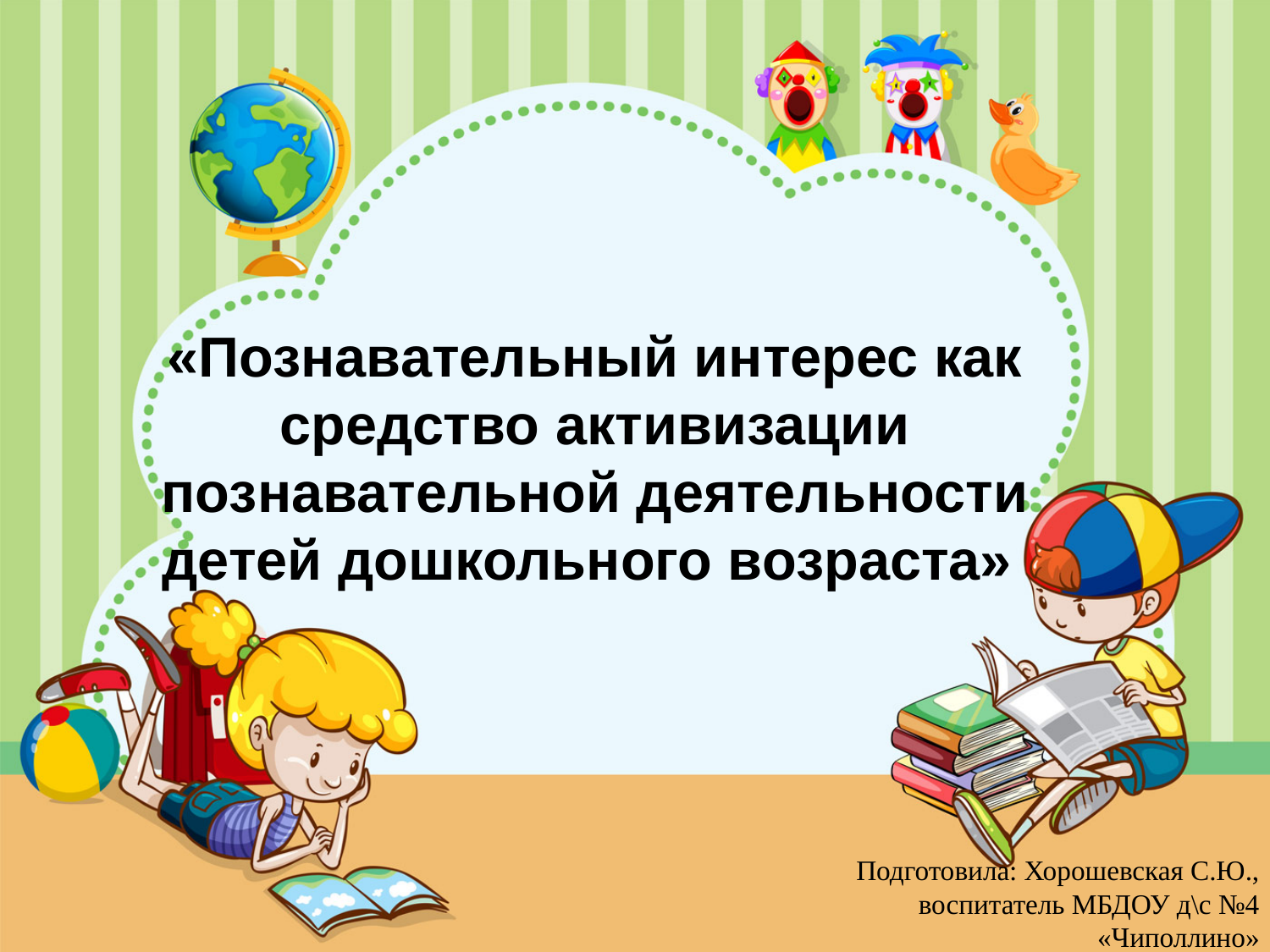

# «Познавательный интерес как средство активизации познавательной деятельности детей дошкольного возраста»
Подготовила: Хорошевская С.Ю., воспитатель МБДОУ д\с №4 «Чиполлино»